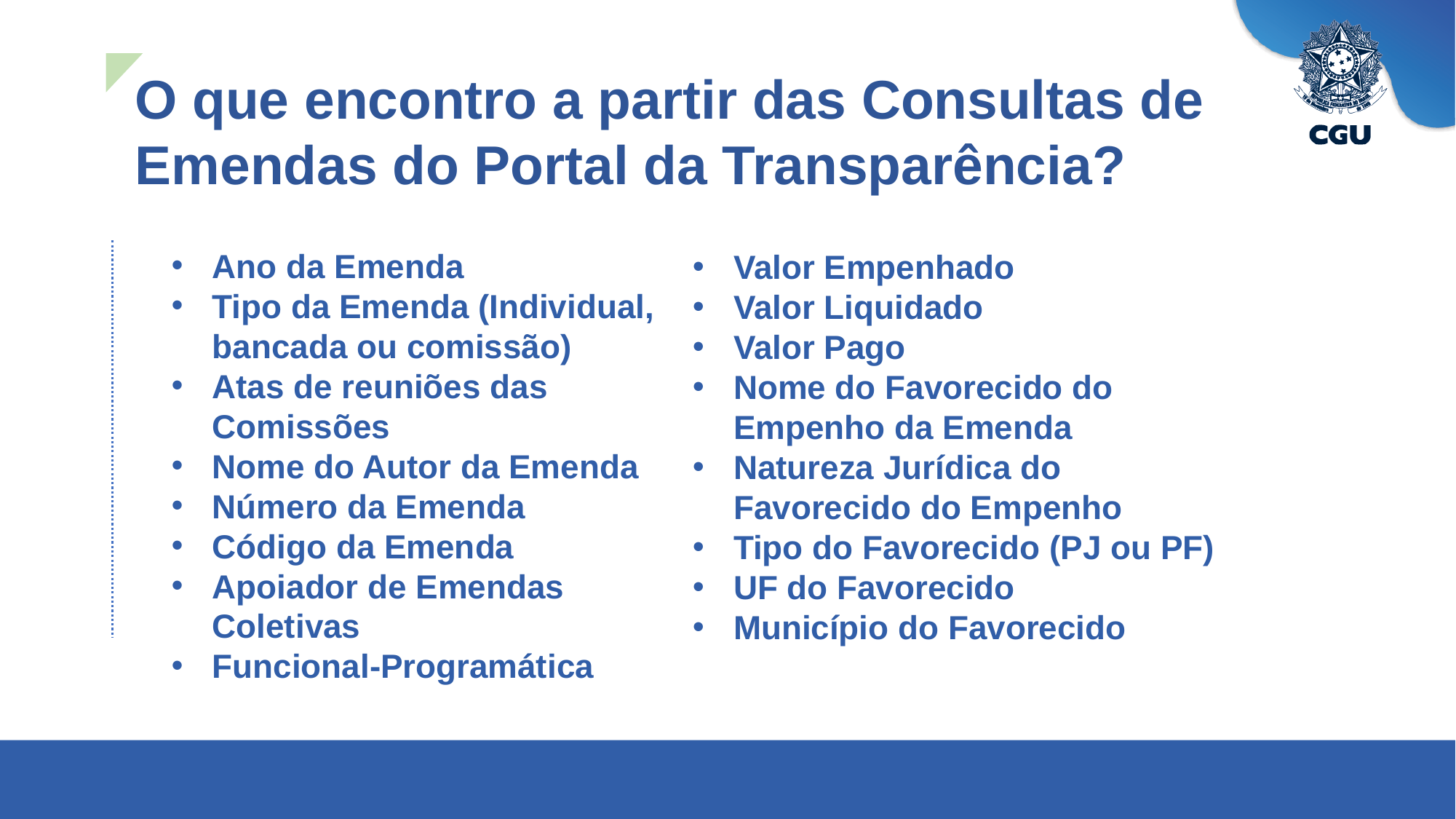

O que encontro a partir das Consultas de Emendas do Portal da Transparência?
Ano da Emenda
Tipo da Emenda (Individual, bancada ou comissão)
Atas de reuniões das Comissões
Nome do Autor da Emenda
Número da Emenda
Código da Emenda
Apoiador de Emendas Coletivas
Funcional-Programática

Valor Empenhado
Valor Liquidado
Valor Pago
Nome do Favorecido do Empenho da Emenda
Natureza Jurídica do Favorecido do Empenho
Tipo do Favorecido (PJ ou PF)
UF do Favorecido
Município do Favorecido